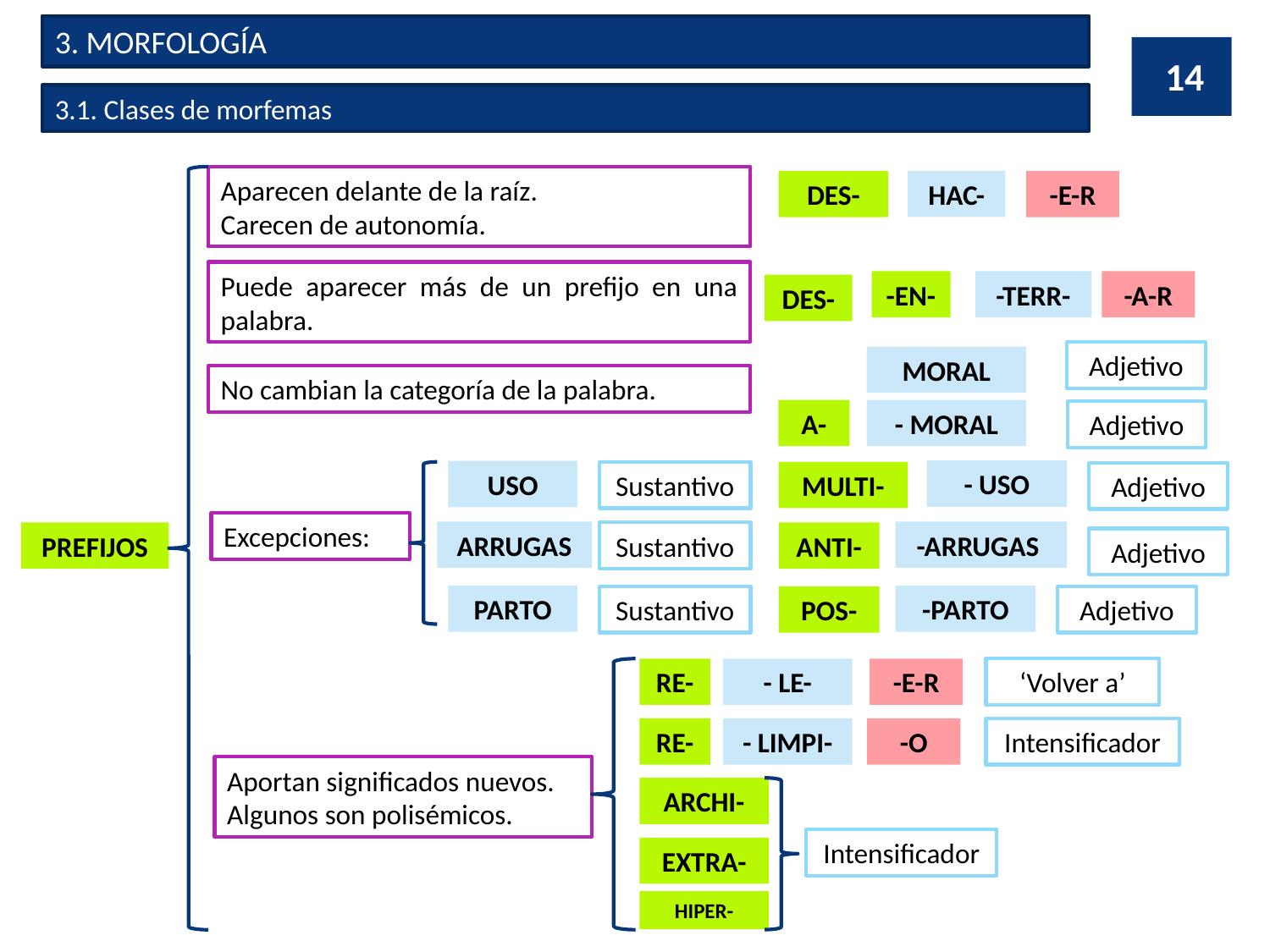

3. MORFOLOGÍA
14
3.1. Clases de morfemas

Aparecen delante de la raíz.
Carecen de autonomía.
HAC-
DES-
-E-R
Puede aparecer más de un prefijo en una palabra.
-EN-
-TERR-
-A-R
DES-
Adjetivo
MORAL
No cambian la categoría de la palabra.
A-
- MORAL
Adjetivo
- USO
USO

Sustantivo
MULTI-
Adjetivo
Excepciones:
ARRUGAS
-ARRUGAS
PREFIJOS
Sustantivo
ANTI-
Adjetivo
PARTO
-PARTO
Sustantivo
POS-
Adjetivo

RE-
- LE-
-E-R
‘Volver a’
RE-
- LIMPI-
-O
Intensificador
Aportan significados nuevos.
Algunos son polisémicos.
ARCHI-

Intensificador
EXTRA-
HIPER-